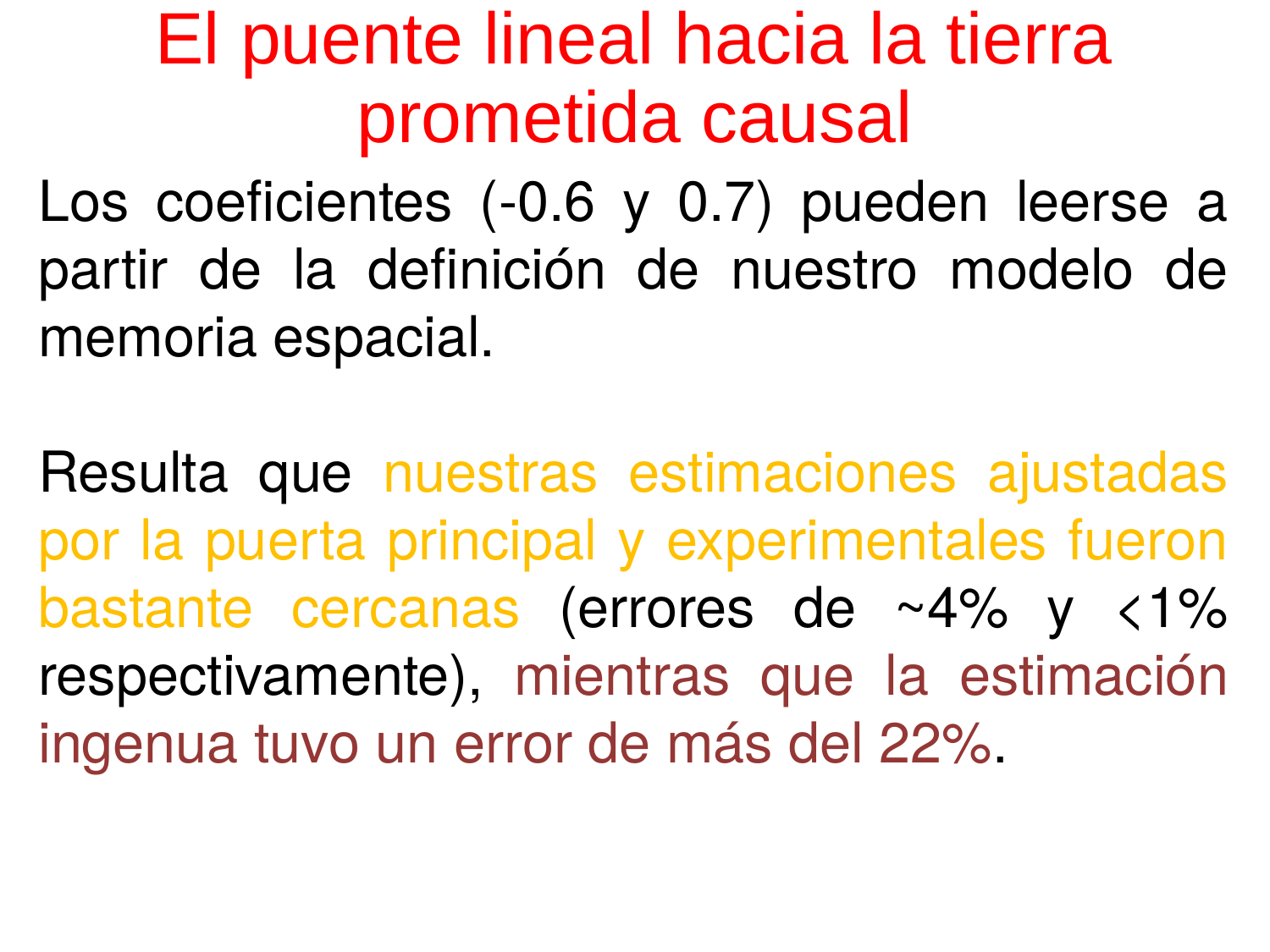

# El puente lineal hacia la tierra prometida causal
Los coeficientes (-0.6 y 0.7) pueden leerse a partir de la definición de nuestro modelo de memoria espacial.

Resulta que nuestras estimaciones ajustadas por la puerta principal y experimentales fueron bastante cercanas (errores de ~4% y <1% respectivamente), mientras que la estimación ingenua tuvo un error de más del 22%.